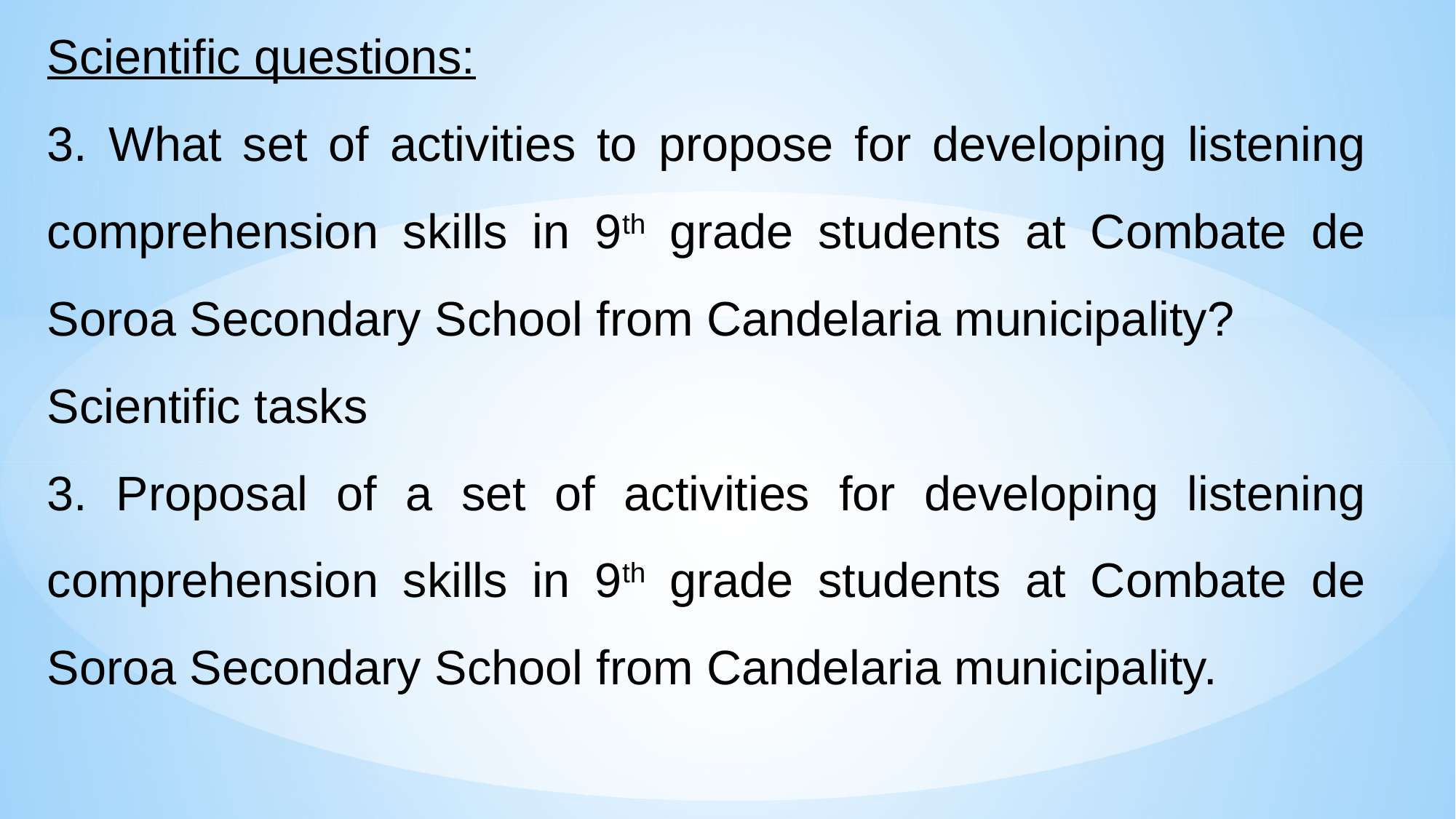

Scientific questions:
3. What set of activities to propose for developing listening comprehension skills in 9th grade students at Combate de Soroa Secondary School from Candelaria municipality?
Scientific tasks
3. Proposal of a set of activities for developing listening comprehension skills in 9th grade students at Combate de Soroa Secondary School from Candelaria municipality.